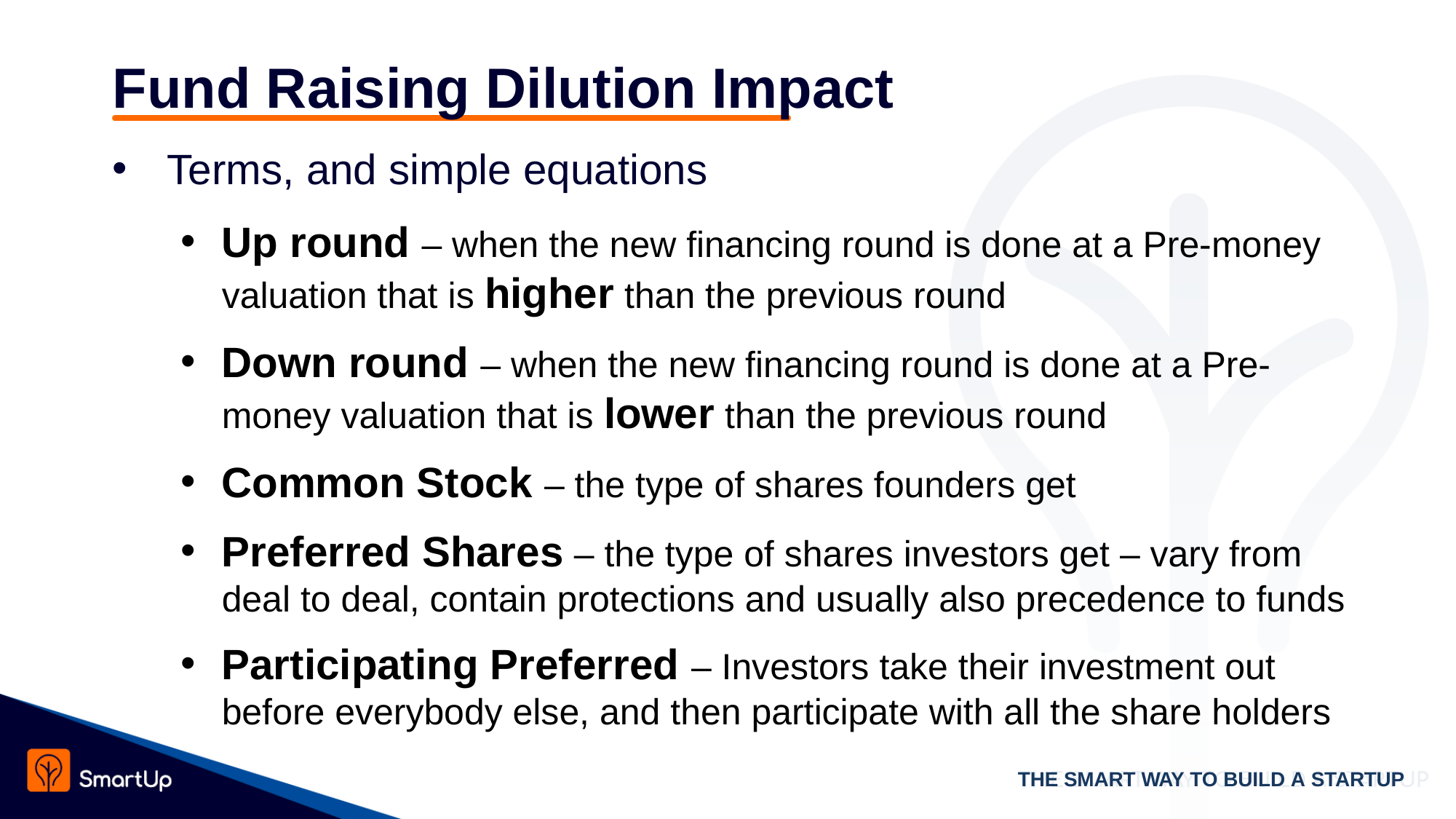

# Fund Raising Dilution Impact
Terms, and simple equations
Up round – when the new financing round is done at a Pre-money valuation that is higher than the previous round
Down round – when the new financing round is done at a Pre-money valuation that is lower than the previous round
Common Stock – the type of shares founders get
Preferred Shares – the type of shares investors get – vary from deal to deal, contain protections and usually also precedence to funds
Participating Preferred – Investors take their investment out before everybody else, and then participate with all the share holders
THE SMART WAY TO BUILD A STARTUP